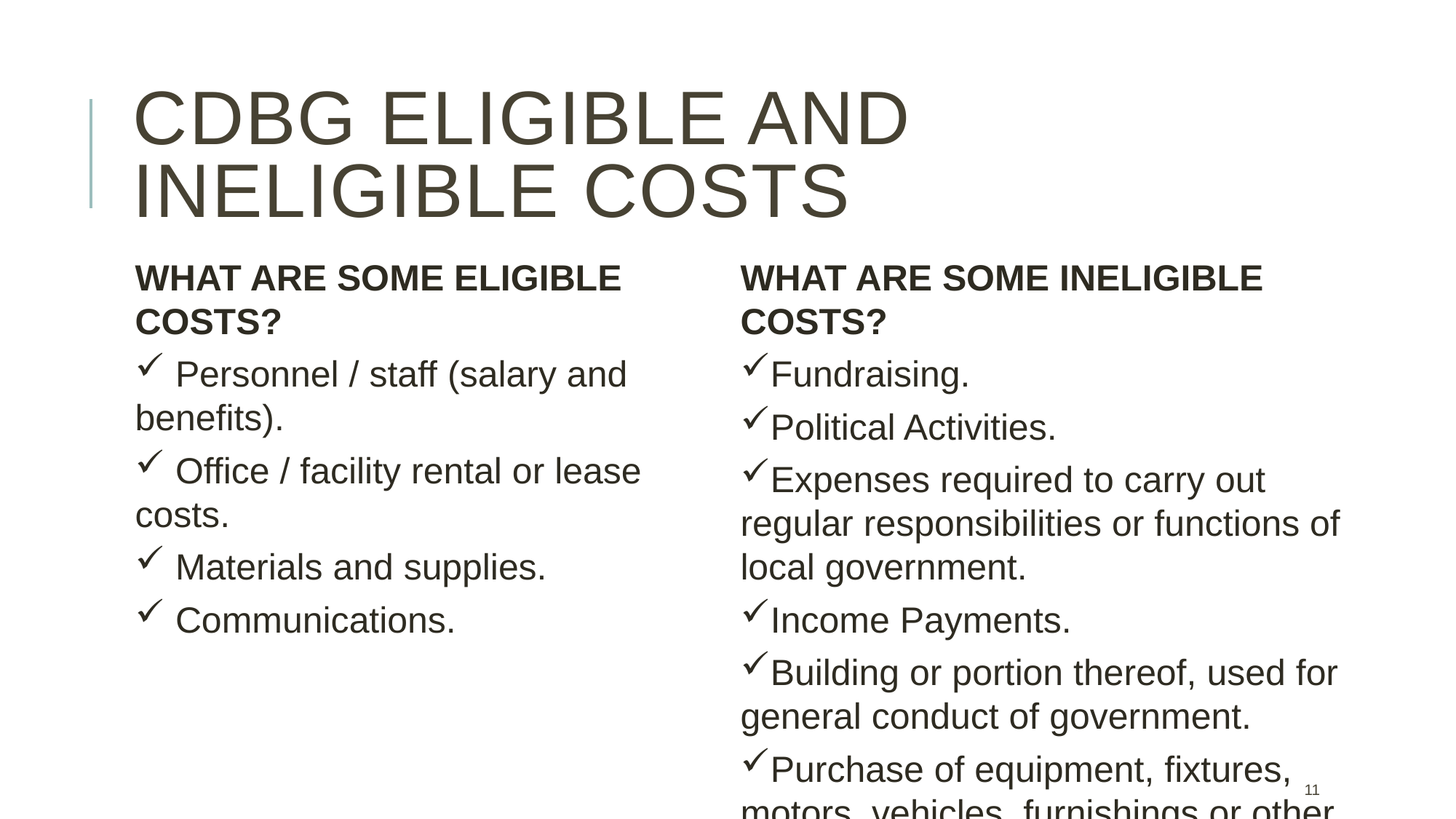

CDBG Eligible and ineligible costs
WHAT ARE SOME ELIGIBLE COSTS?
 Personnel / staff (salary and benefits).
 Office / facility rental or lease costs.
 Materials and supplies.
 Communications.

WHAT ARE SOME INELIGIBLE COSTS?
Fundraising.
Political Activities.
Expenses required to carry out regular responsibilities or functions of local government.
Income Payments.
Building or portion thereof, used for general conduct of government.
Purchase of equipment, fixtures, motors, vehicles, furnishings or other personal property.
11